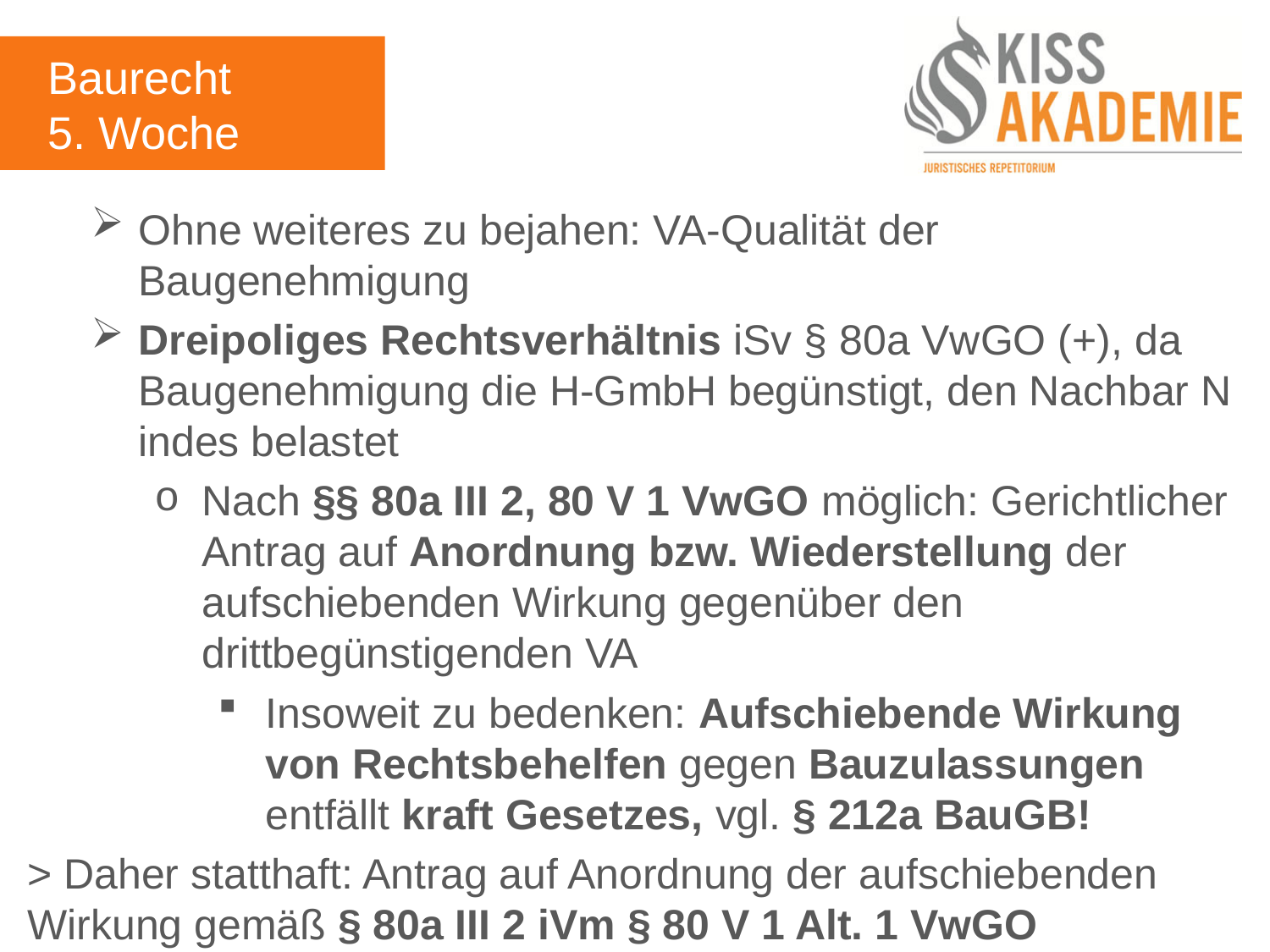

Baurecht
5. Woche
Ohne weiteres zu bejahen: VA-Qualität der Baugenehmigung
Dreipoliges Rechtsverhältnis iSv § 80a VwGO (+), da Baugenehmigung die H-GmbH begünstigt, den Nachbar N indes belastet
Nach §§ 80a III 2, 80 V 1 VwGO möglich: Gerichtlicher Antrag auf Anordnung bzw. Wiederstellung der aufschiebenden Wirkung gegenüber den drittbegünstigenden VA
Insoweit zu bedenken: Aufschiebende Wirkung von Rechtsbehelfen gegen Bauzulassungen entfällt kraft Gesetzes, vgl. § 212a BauGB!
> Daher statthaft: Antrag auf Anordnung der aufschiebenden Wirkung gemäß § 80a III 2 iVm § 80 V 1 Alt. 1 VwGO